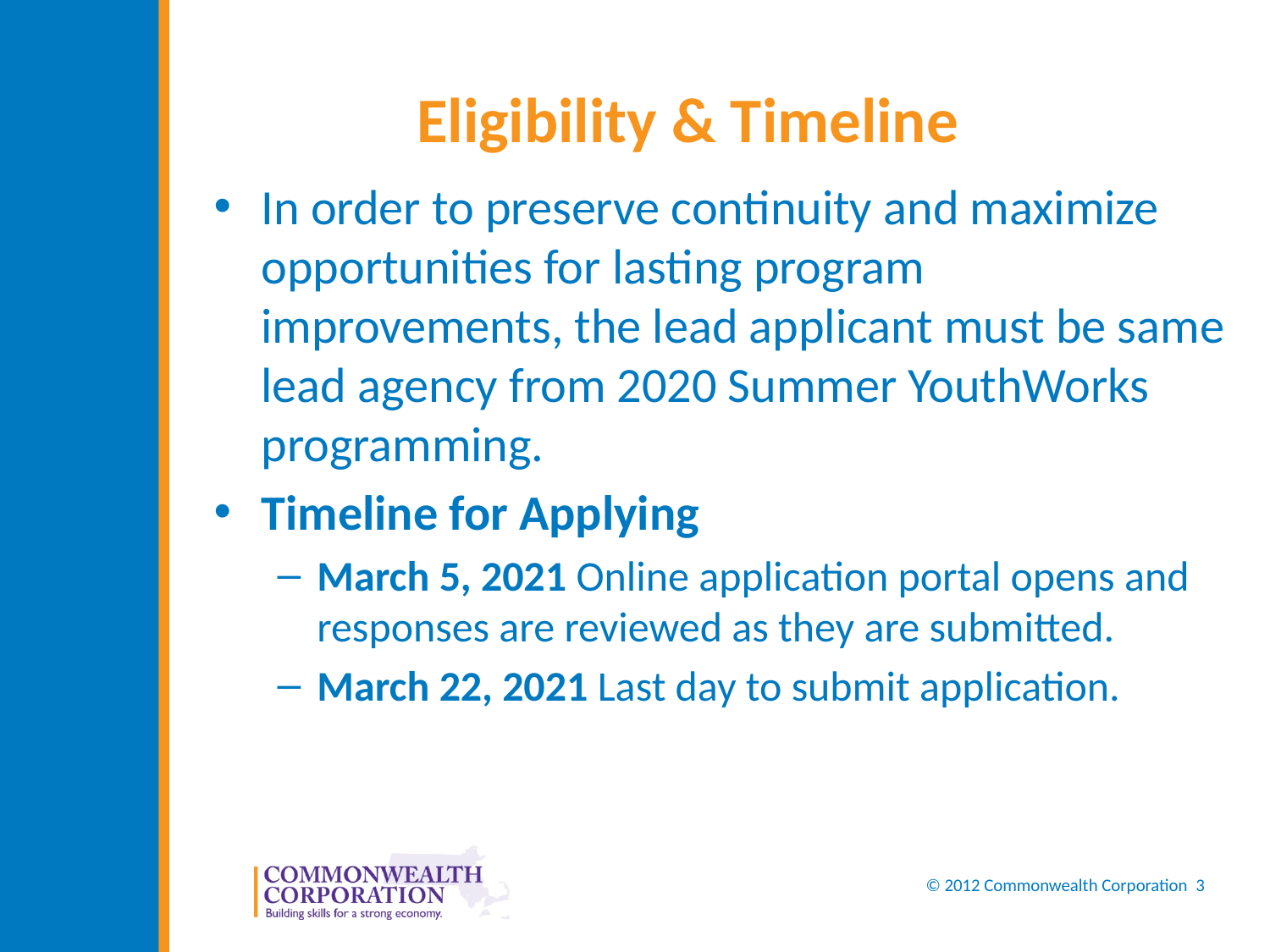

# Eligibility & Timeline
In order to preserve continuity and maximize opportunities for lasting program improvements, the lead applicant must be same lead agency from 2020 Summer YouthWorks programming.
Timeline for Applying
March 5, 2021 Online application portal opens and responses are reviewed as they are submitted.
March 22, 2021 Last day to submit application.